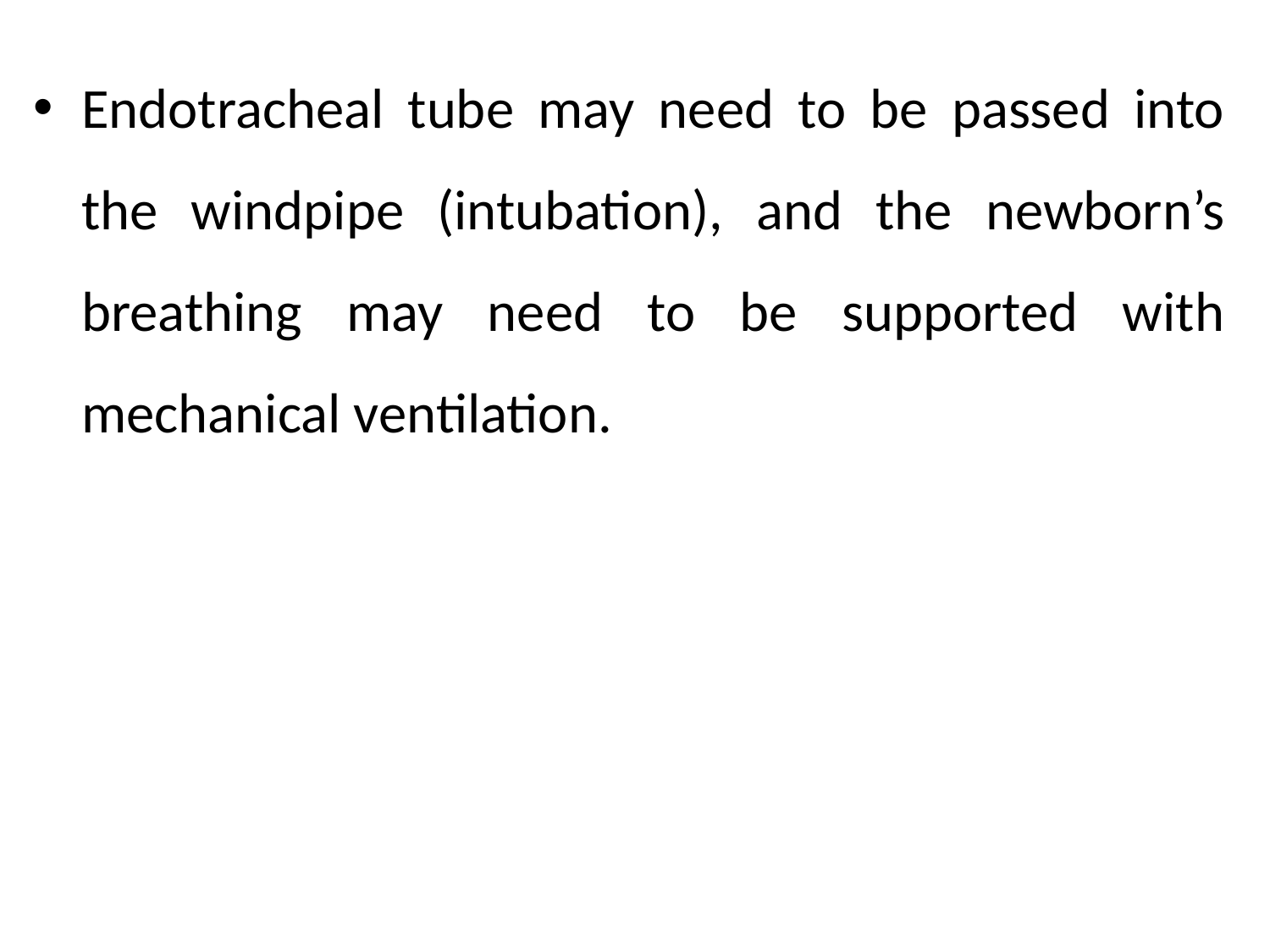

Endotracheal tube may need to be passed into the windpipe (intubation), and the newborn’s breathing may need to be supported with mechanical ventilation.